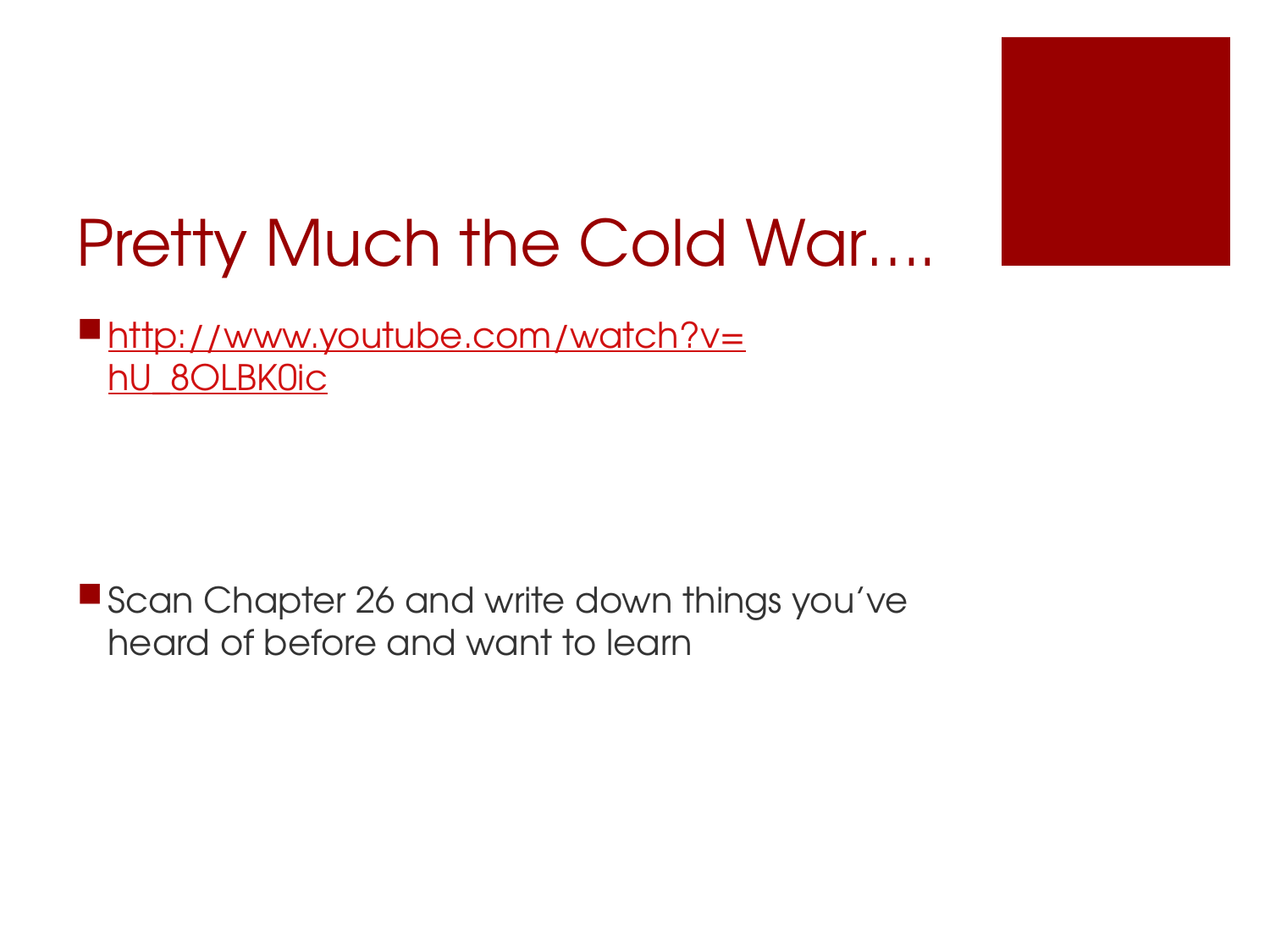

# Pretty Much the Cold War….
http://www.youtube.com/watch?v=hU_8OLBK0ic

Scan Chapter 26 and write down things you’ve heard of before and want to learn